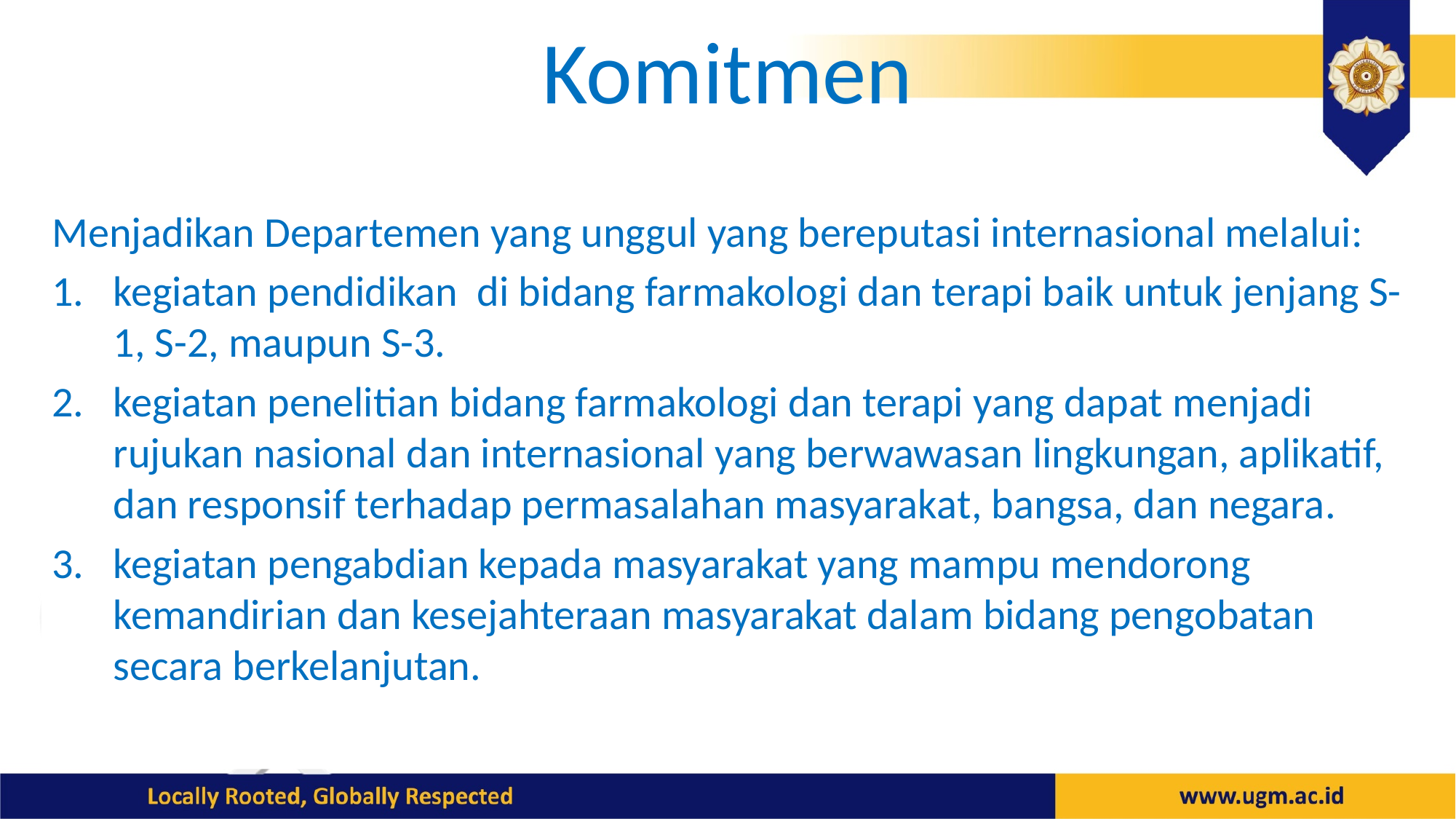

# Komitmen
Menjadikan Departemen yang unggul yang bereputasi internasional melalui:
kegiatan pendidikan  di bidang farmakologi dan terapi baik untuk jenjang S-1, S-2, maupun S-3.
kegiatan penelitian bidang farmakologi dan terapi yang dapat menjadi rujukan nasional dan internasional yang berwawasan lingkungan, aplikatif, dan responsif terhadap permasalahan masyarakat, bangsa, dan negara.
kegiatan pengabdian kepada masyarakat yang mampu mendorong kemandirian dan kesejahteraan masyarakat dalam bidang pengobatan secara berkelanjutan.